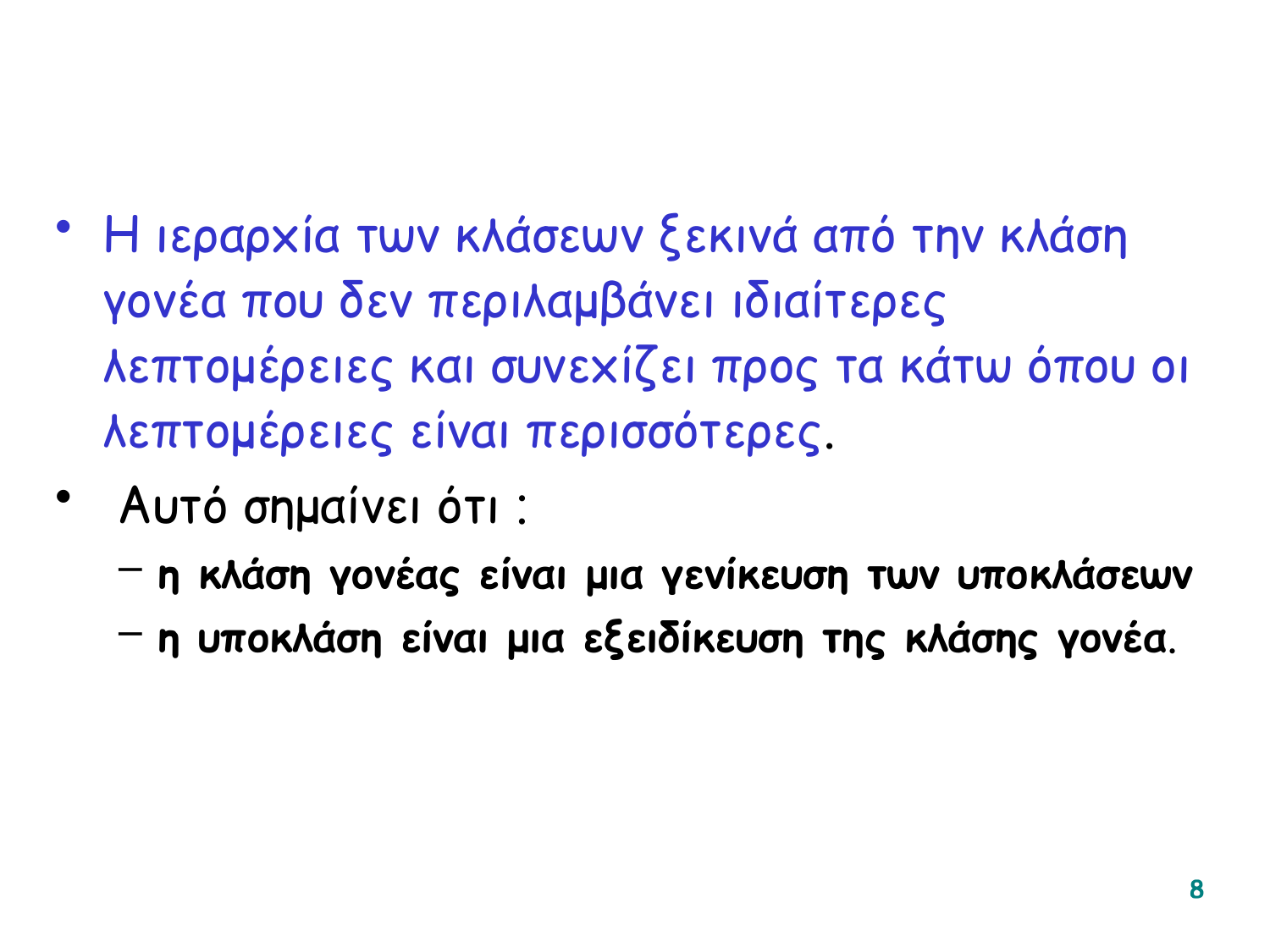

#
Η ιεραρχία των κλάσεων ξεκινά από την κλάση γονέα που δεν περιλαμβάνει ιδιαίτερες λεπτομέρειες και συνεχίζει προς τα κάτω όπου οι λεπτομέρειες είναι περισσότερες.
 Αυτό σημαίνει ότι :
η κλάση γονέας είναι μια γενίκευση των υποκλάσεων
η υποκλάση είναι μια εξειδίκευση της κλάσης γονέα.
8